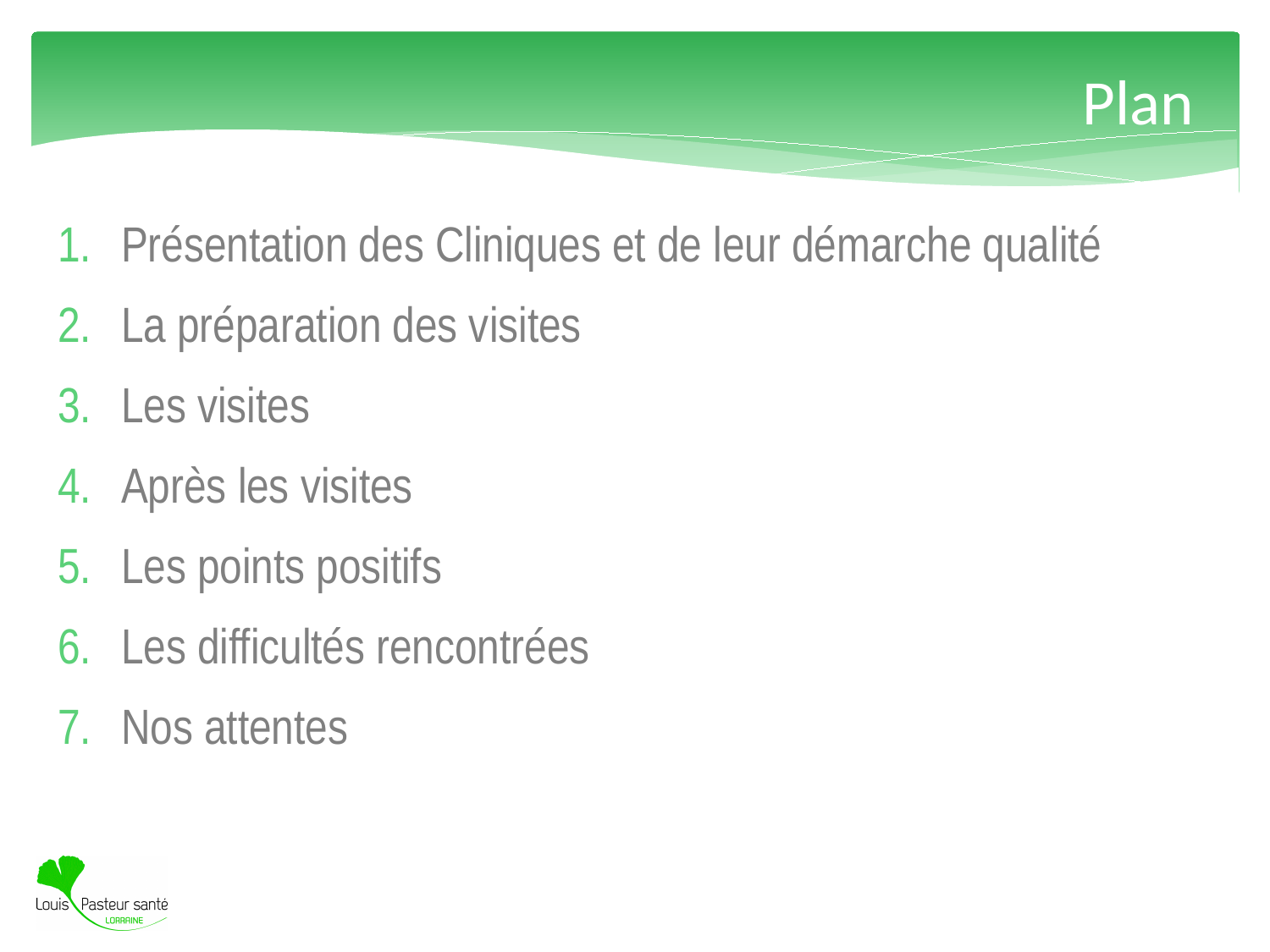

# Plan
Présentation des Cliniques et de leur démarche qualité
La préparation des visites
Les visites
Après les visites
Les points positifs
Les difficultés rencontrées
Nos attentes